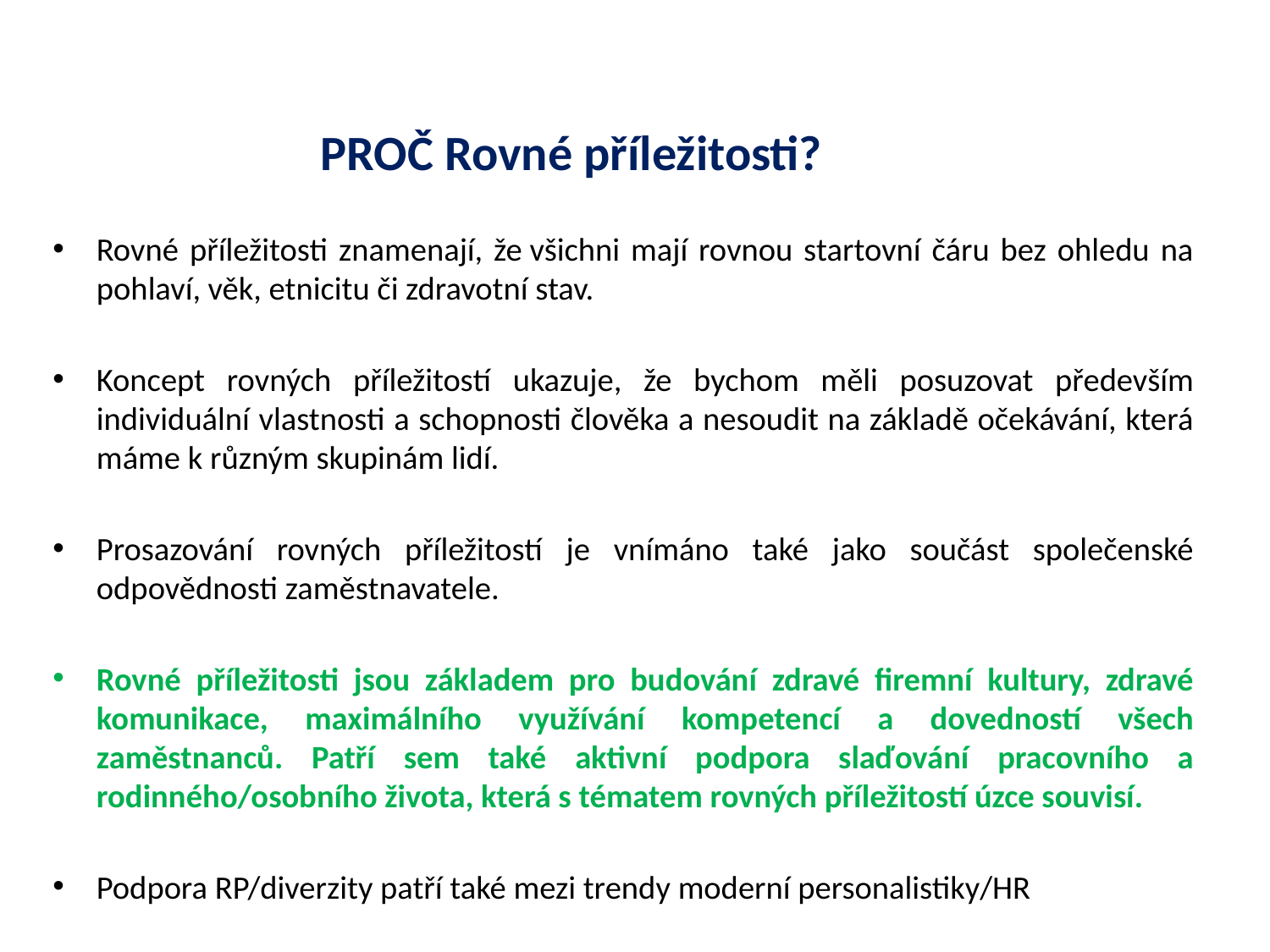

# PROČ Rovné příležitosti?
Rovné příležitosti znamenají, že všichni mají rovnou startovní čáru bez ohledu na pohlaví, věk, etnicitu či zdravotní stav.

Koncept rovných příležitostí ukazuje, že bychom měli posuzovat především individuální vlastnosti a schopnosti člověka a nesoudit na základě očekávání, která máme k různým skupinám lidí.

Prosazování rovných příležitostí je vnímáno také jako součást společenské odpovědnosti zaměstnavatele.

Rovné příležitosti jsou základem pro budování zdravé firemní kultury, zdravé komunikace, maximálního využívání kompetencí a dovedností všech zaměstnanců. Patří sem také aktivní podpora slaďování pracovního a rodinného/osobního života, která s tématem rovných příležitostí úzce souvisí.

Podpora RP/diverzity patří také mezi trendy moderní personalistiky/HR